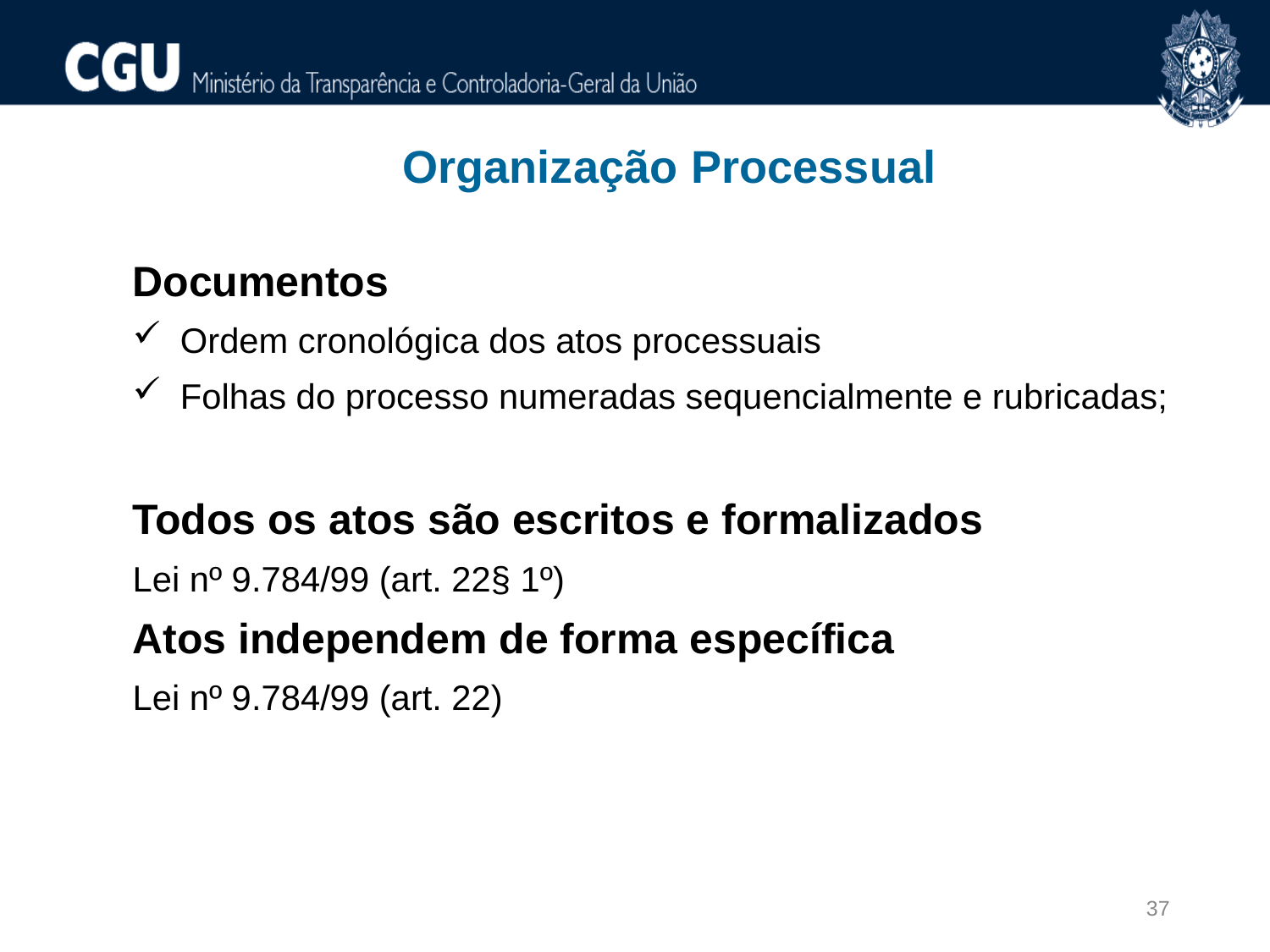

Organização Processual
Documentos
Ordem cronológica dos atos processuais
Folhas do processo numeradas sequencialmente e rubricadas;

Todos os atos são escritos e formalizados
Lei nº 9.784/99 (art. 22§ 1º)
Atos independem de forma específica
Lei nº 9.784/99 (art. 22)

37
37